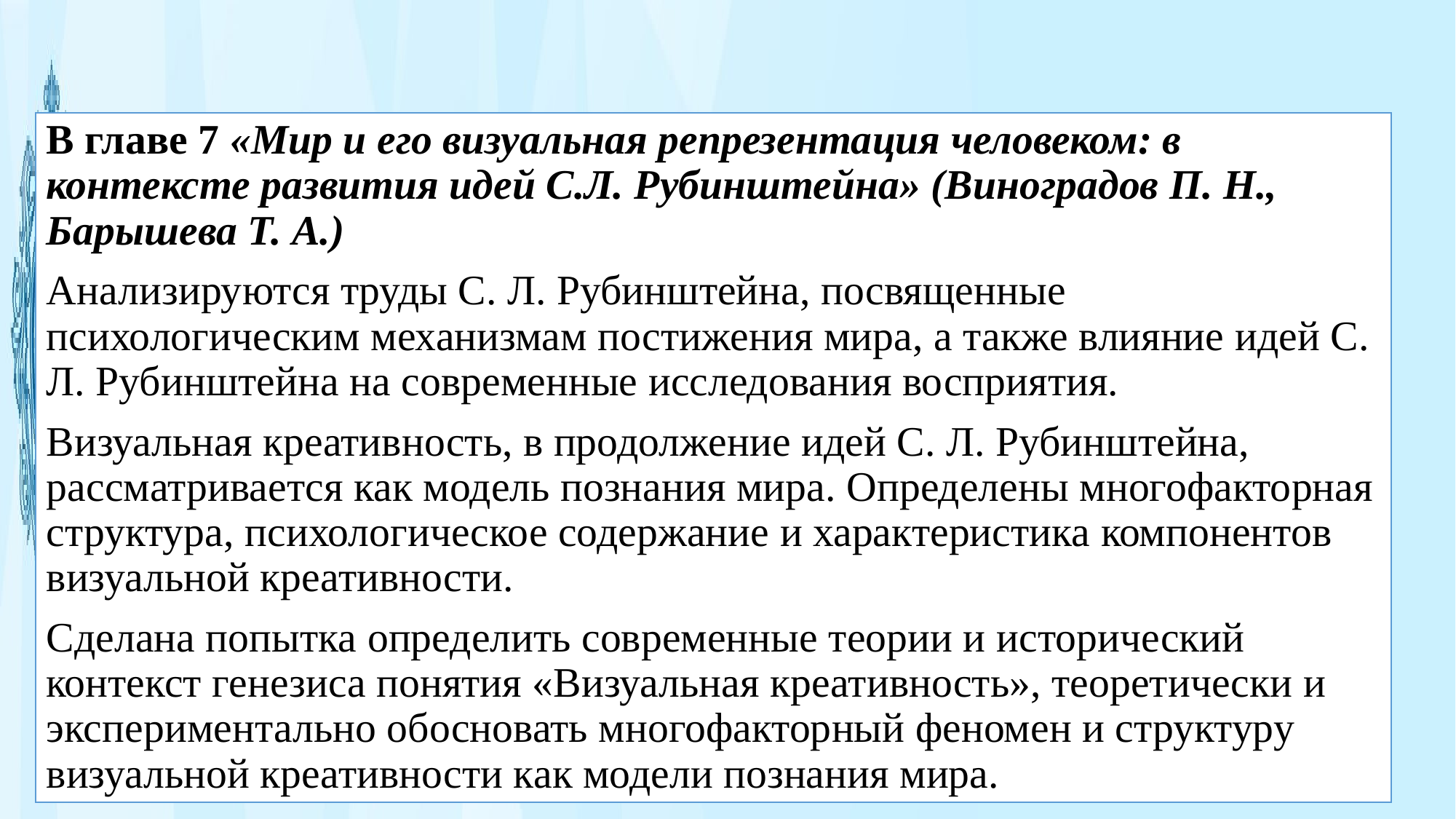

В главе 7 «Мир и его визуальная репрезентация человеком: в контексте развития идей С.Л. Рубинштейна» (Виноградов П. Н., Барышева Т. А.)
Анализируются труды С. Л. Рубинштейна, посвященные психологическим механизмам постижения мира, а также влияние идей С. Л. Рубинштейна на современные исследования восприятия.
Визуальная креативность, в продолжение идей С. Л. Рубинштейна, рассматривается как модель познания мира. Определены многофакторная структура, психологическое содержание и характеристика компонентов визуальной креативности.
Сделана попытка определить современные теории и исторический контекст генезиса понятия «Визуальная креативность», теоретически и экспериментально обосновать многофакторный феномен и структуру визуальной креативности как модели познания мира.